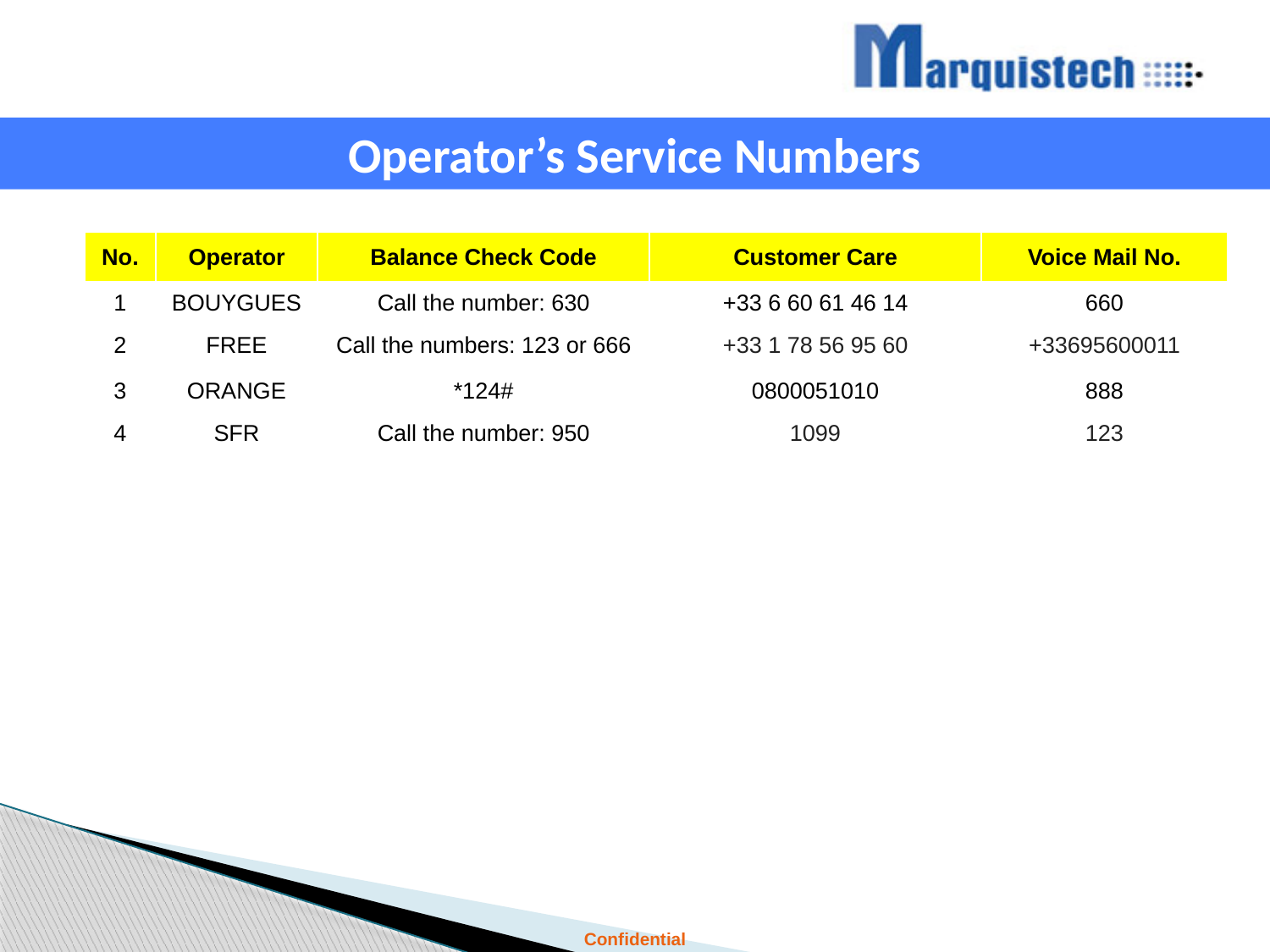

Operator’s Service Numbers
| No. | Operator | Balance Check Code | Customer Care | Voice Mail No. |
| --- | --- | --- | --- | --- |
| 1 | BOUYGUES | Call the number: 630 | +33 6 60 61 46 14 | 660 |
| 2 | FREE | Call the numbers: 123 or 666 | +33 1 78 56 95 60 | +33695600011 |
| 3 | ORANGE | \*124# | 0800051010 | 888 |
| --- | --- | --- | --- | --- |
| 4 | SFR | Call the number: 950 | 1099 | 123 |